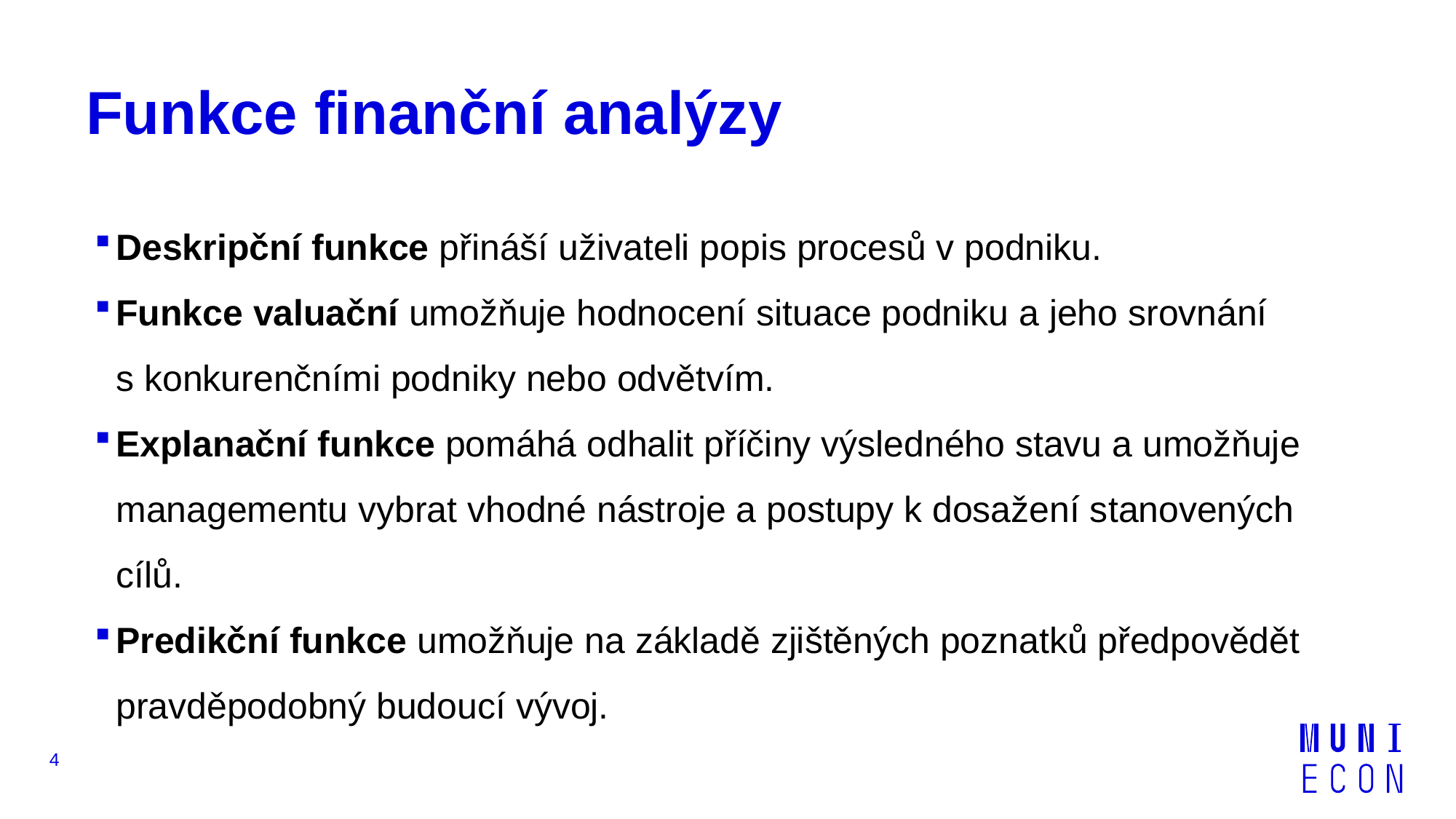

# Funkce finanční analýzy
Deskripční funkce přináší uživateli popis procesů v podniku.
Funkce valuační umožňuje hodnocení situace podniku a jeho srovnání s konkurenčními podniky nebo odvětvím.
Explanační funkce pomáhá odhalit příčiny výsledného stavu a umožňuje managementu vybrat vhodné nástroje a postupy k dosažení stanovených cílů.
Predikční funkce umožňuje na základě zjištěných poznatků předpovědět pravděpodobný budoucí vývoj.
4